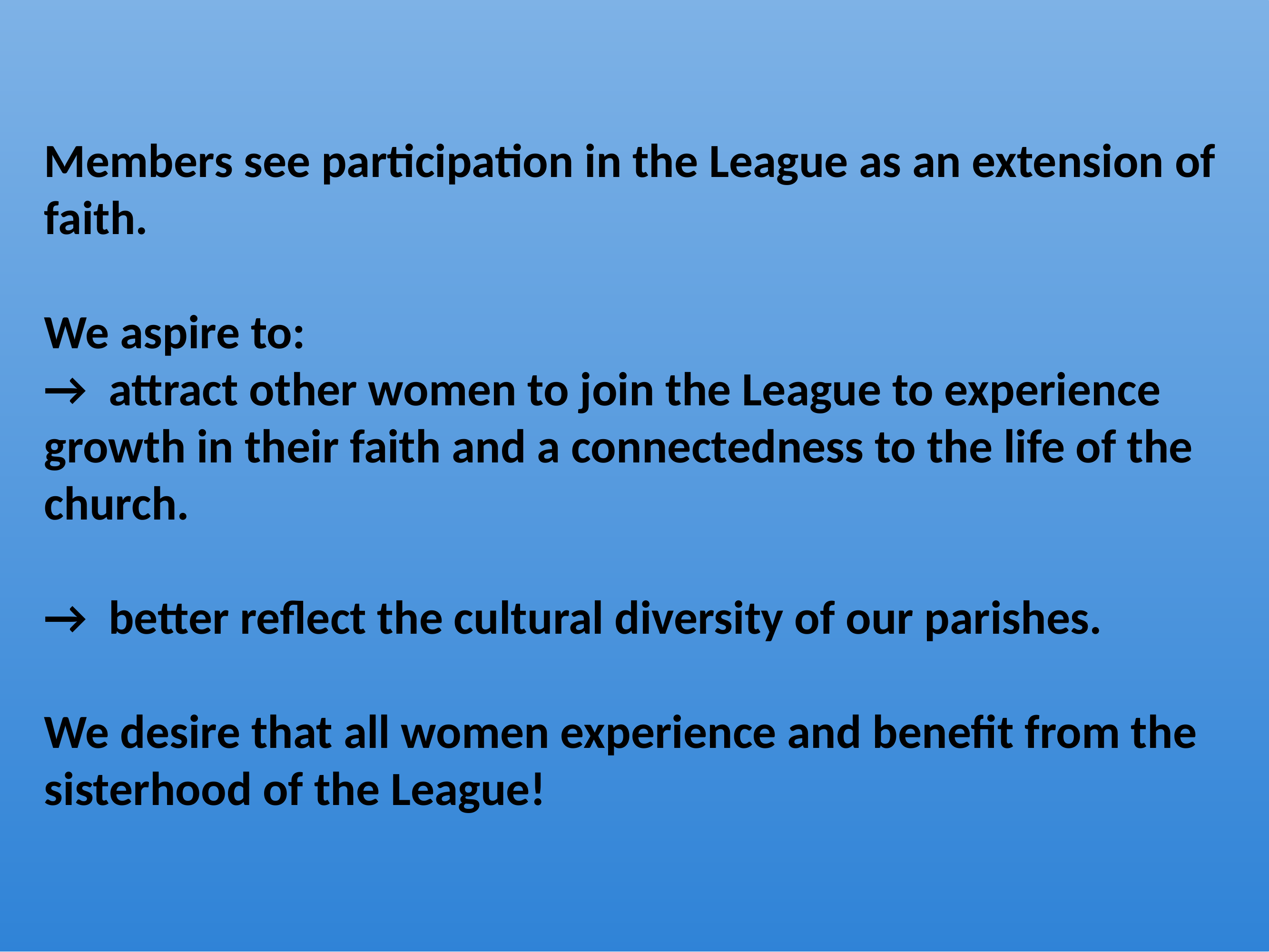

Members see participation in the League as an extension of faith.

We aspire to:
→  attract other women to join the League to experience   growth in their faith and a connectedness to the life of the church.

→  better reflect the cultural diversity of our parishes.

We desire that all women experience and benefit from the sisterhood of the League!